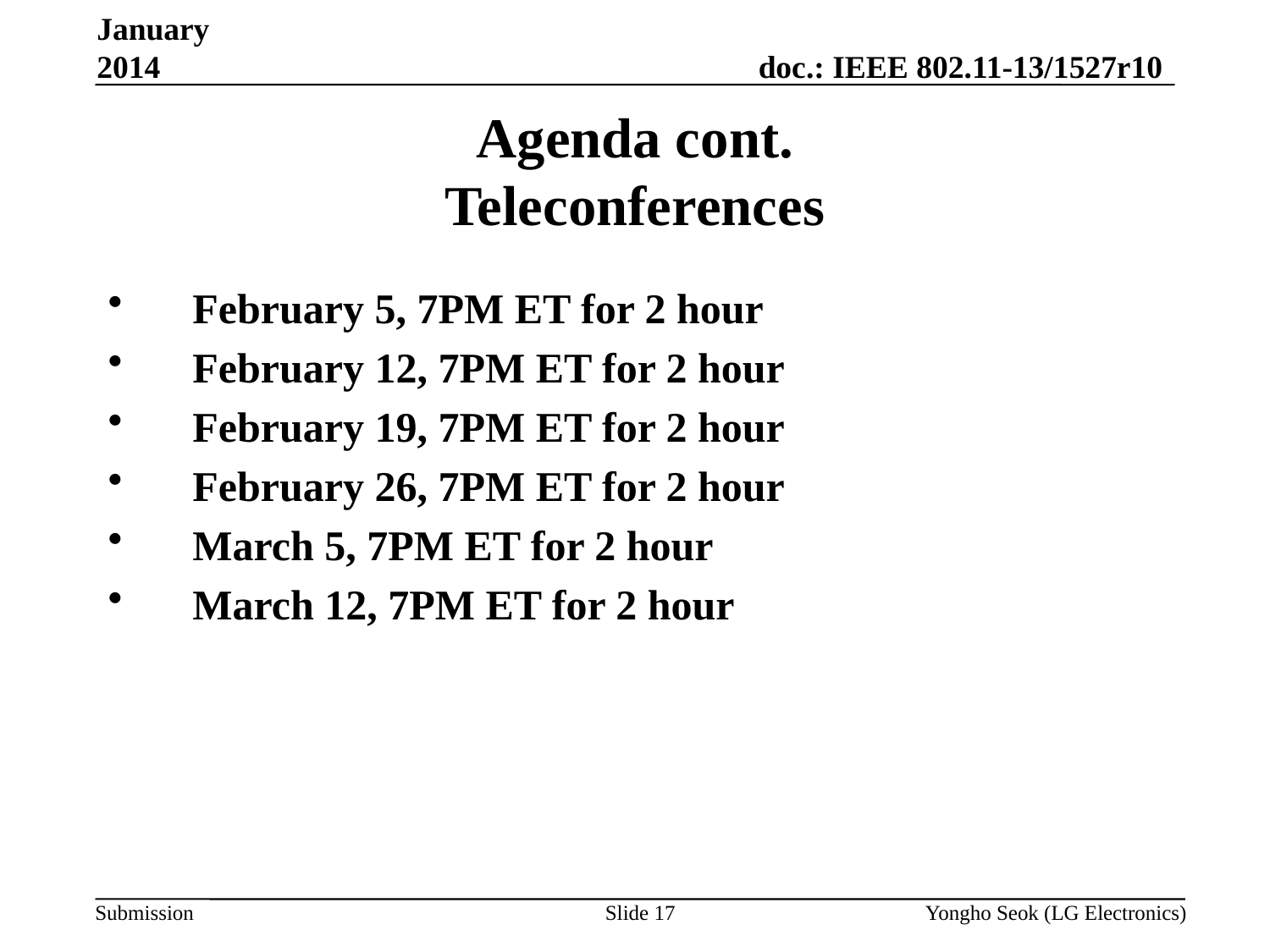

January 2014
# Agenda cont. Teleconferences
February 5, 7PM ET for 2 hour
February 12, 7PM ET for 2 hour
February 19, 7PM ET for 2 hour
February 26, 7PM ET for 2 hour
March 5, 7PM ET for 2 hour
March 12, 7PM ET for 2 hour

Slide 17
Yongho Seok (LG Electronics)